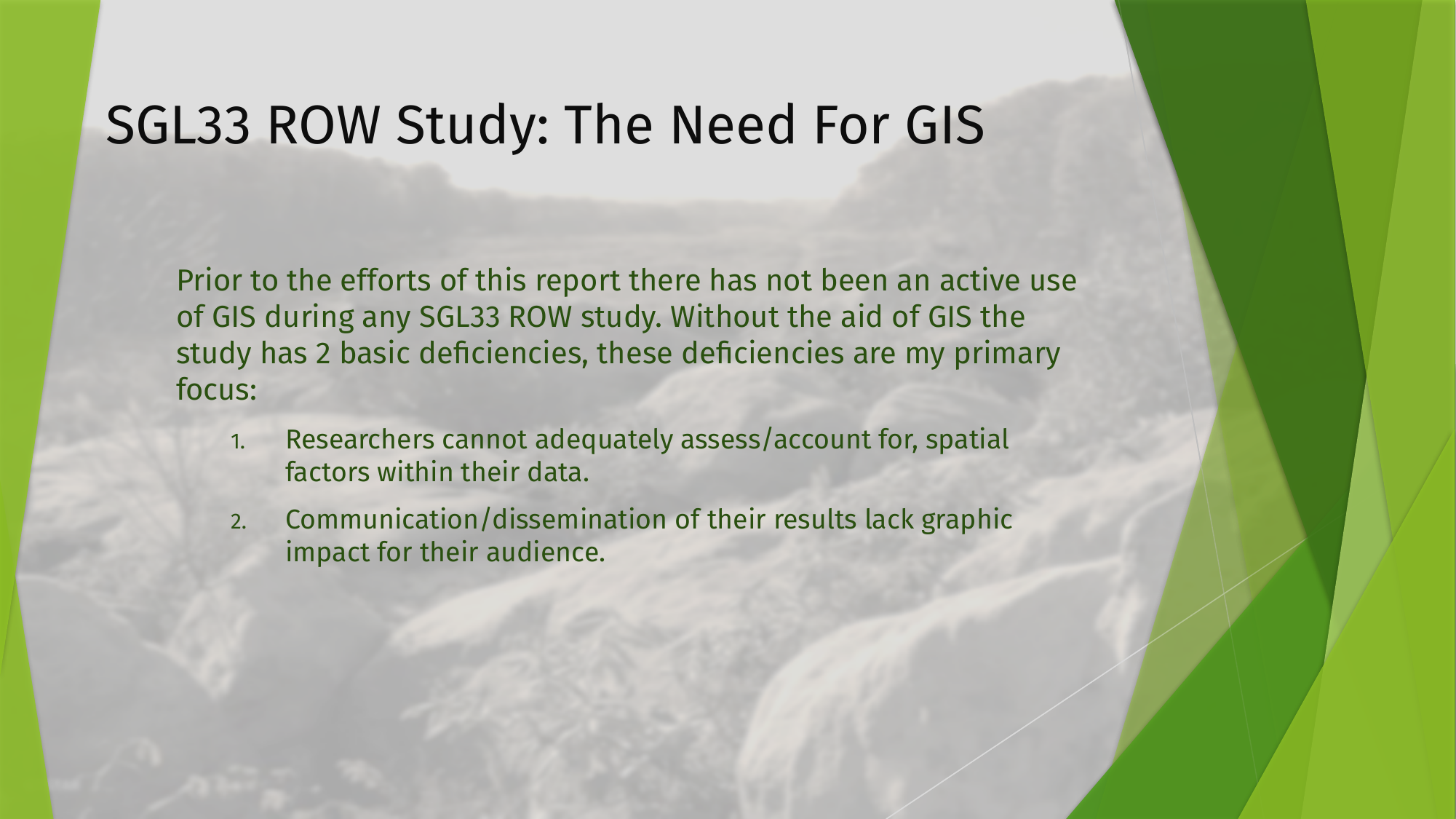

# SGL33 ROW Study: The Need For GIS
Prior to the efforts of this report there has not been an active use of GIS during any SGL33 ROW study. Without the aid of GIS the study has 2 basic deficiencies, these deficiencies are my primary focus:
Researchers cannot adequately assess/account for, spatial factors within their data.
Communication/dissemination of their results lack graphic impact for their audience.